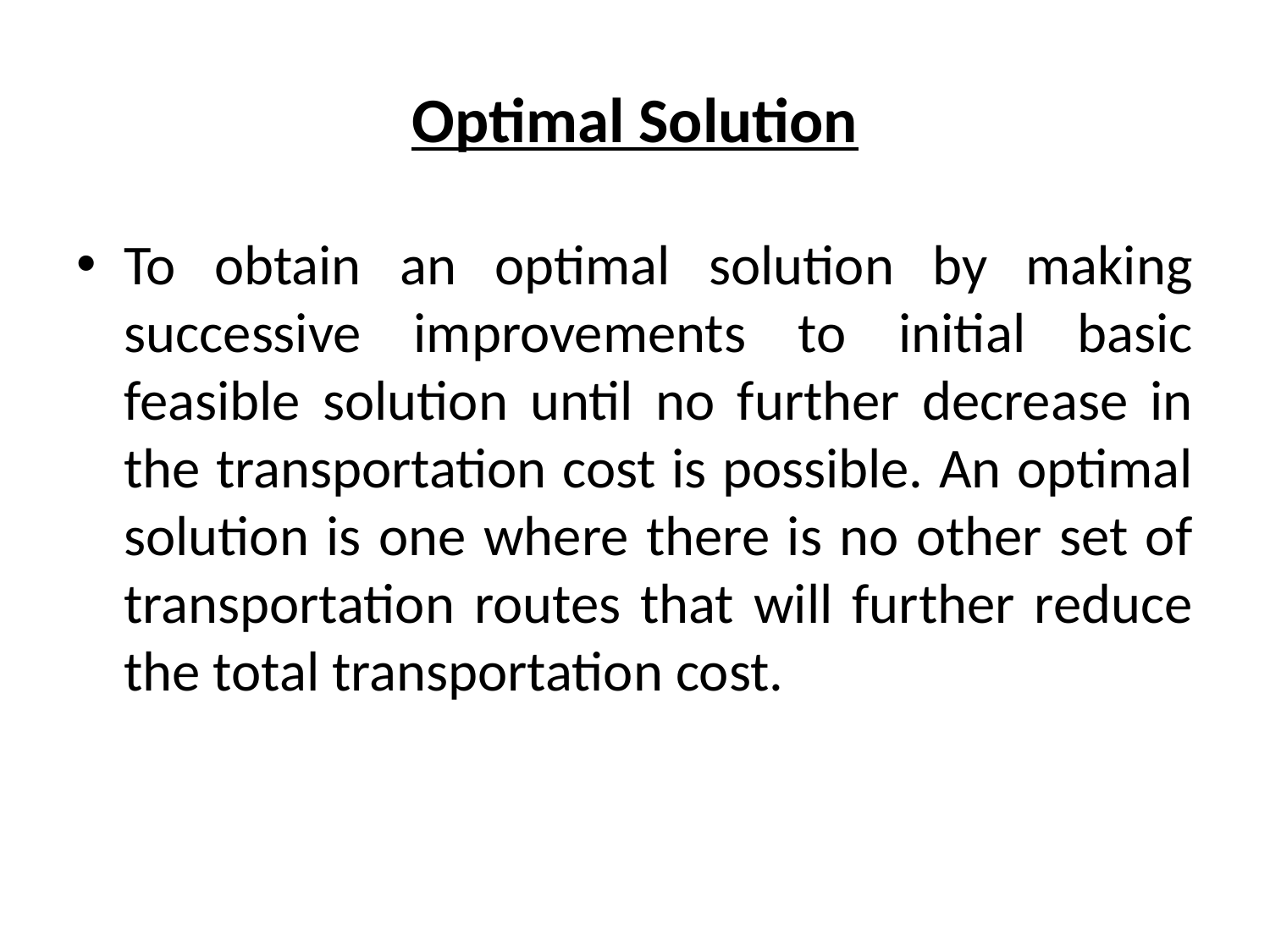

# Optimal Solution
To obtain an optimal solution by making successive improvements to initial basic feasible solution until no further decrease in the transportation cost is possible. An optimal solution is one where there is no other set of transportation routes that will further reduce the total transportation cost.